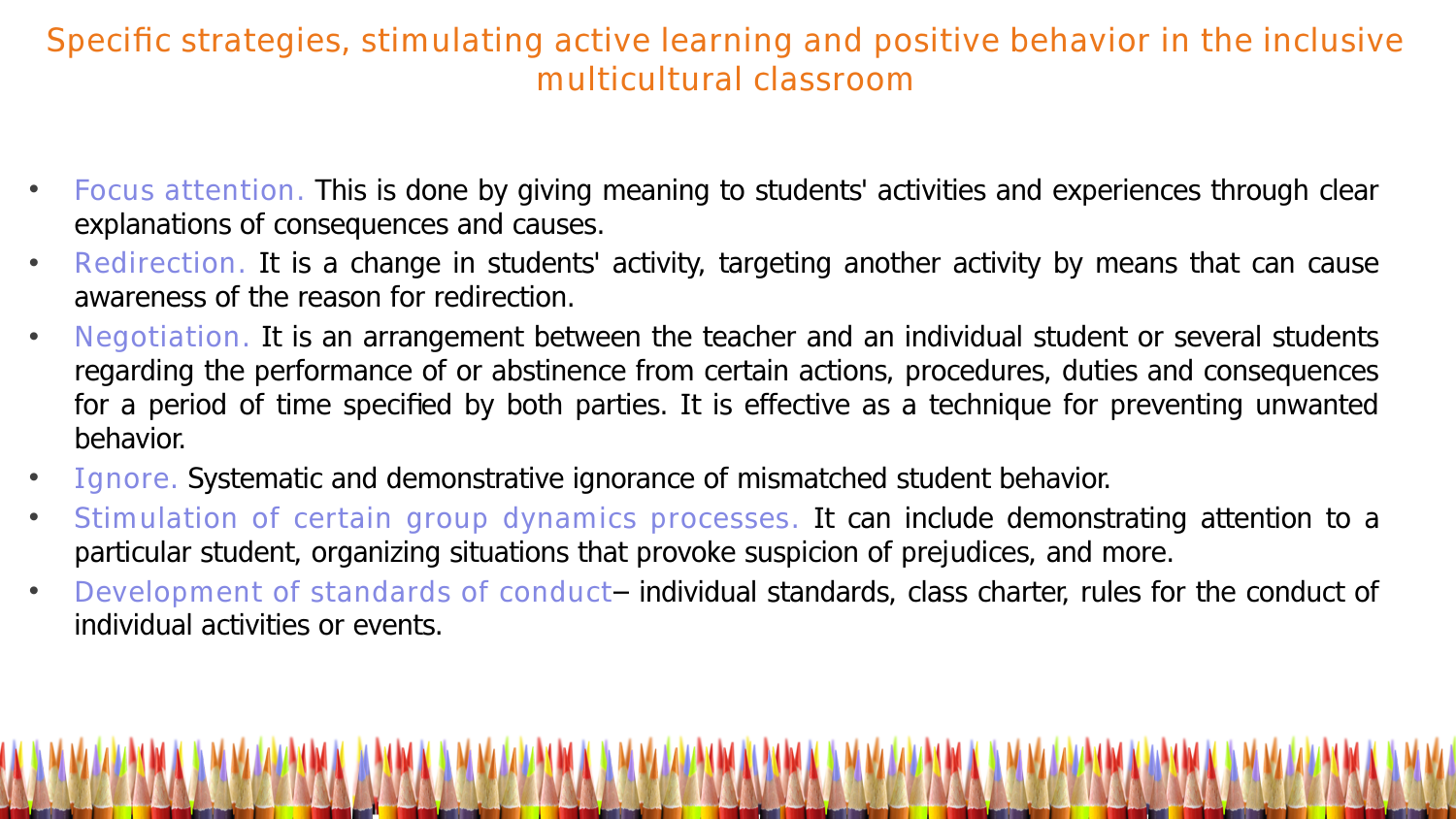

Specific strategies, stimulating active learning and positive behavior in the inclusive multicultural classroom
Focus attention. This is done by giving meaning to students' activities and experiences through clear explanations of consequences and causes.
Redirection. It is a change in students' activity, targeting another activity by means that can cause awareness of the reason for redirection.
Negotiation. It is an arrangement between the teacher and an individual student or several students regarding the performance of or abstinence from certain actions, procedures, duties and consequences for a period of time specified by both parties. It is effective as a technique for preventing unwanted behavior.
Ignore. Systematic and demonstrative ignorance of mismatched student behavior.
Stimulation of certain group dynamics processes. It can include demonstrating attention to a particular student, organizing situations that provoke suspicion of prejudices, and more.
Development of standards of conduct– individual standards, class charter, rules for the conduct of individual activities or events.